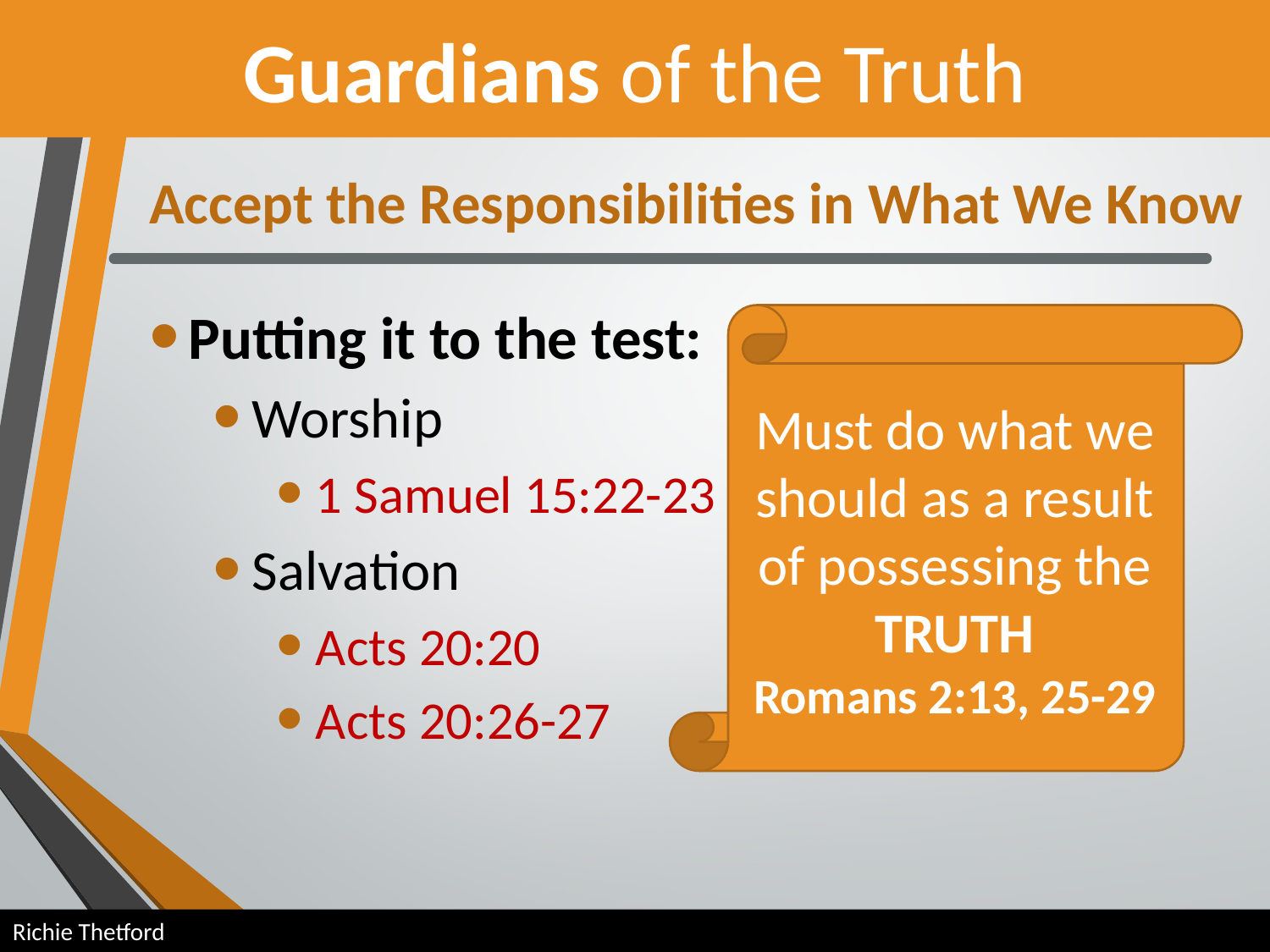

Guardians of the Truth
# Accept the Responsibilities in What We Know
Putting it to the test:
Worship
1 Samuel 15:22-23
Salvation
Acts 20:20
Acts 20:26-27

Must do what we should as a result
of possessing the TRUTH
Romans 2:13, 25-29
Richie Thetford												                www.thetfordcountry.com